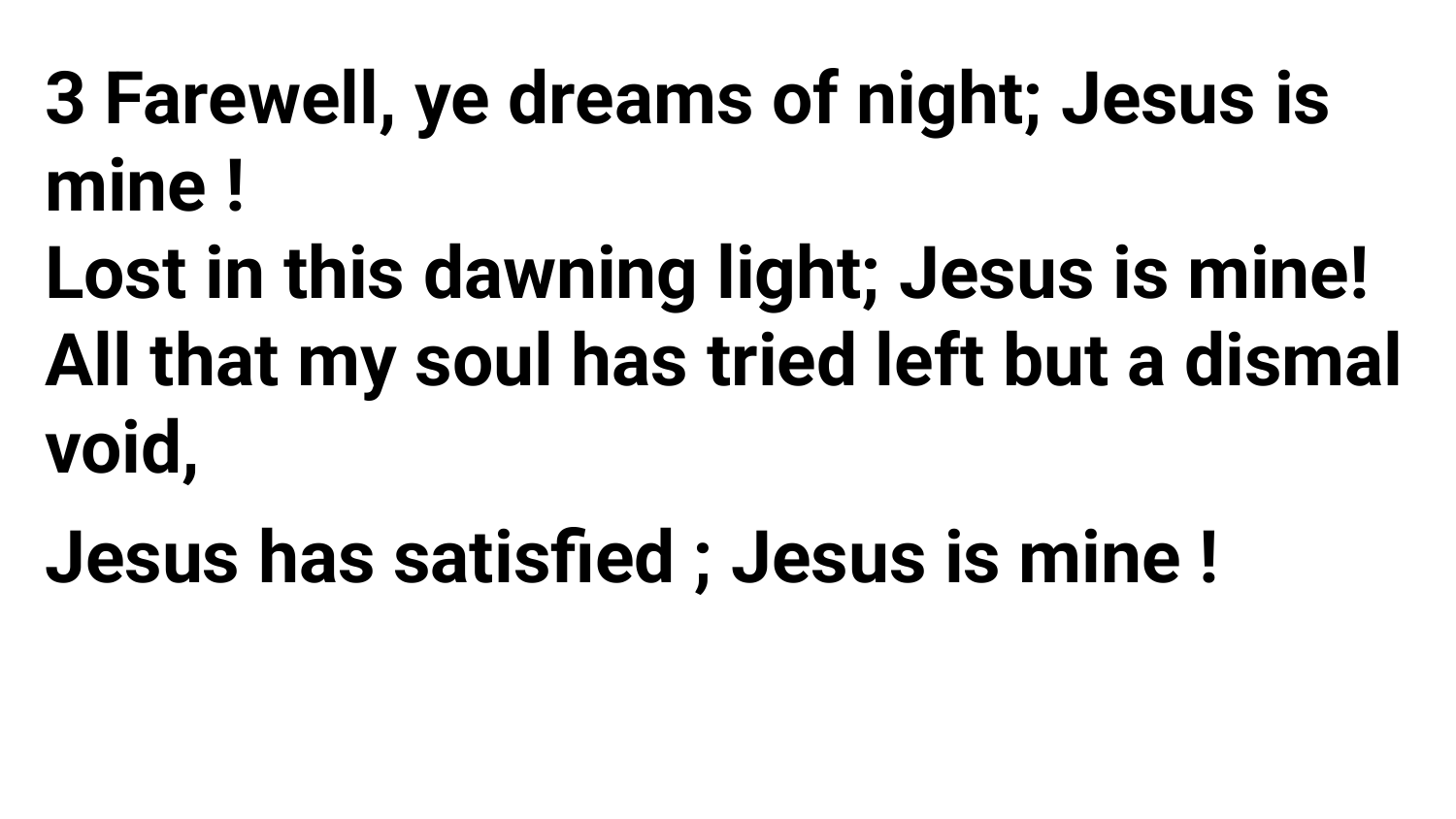

3 Farewell, ye dreams of night; Jesus is mine !
Lost in this dawning light; Jesus is mine!
All that my soul has tried left but a dismal void,
Jesus has satisfied ; Jesus is mine !